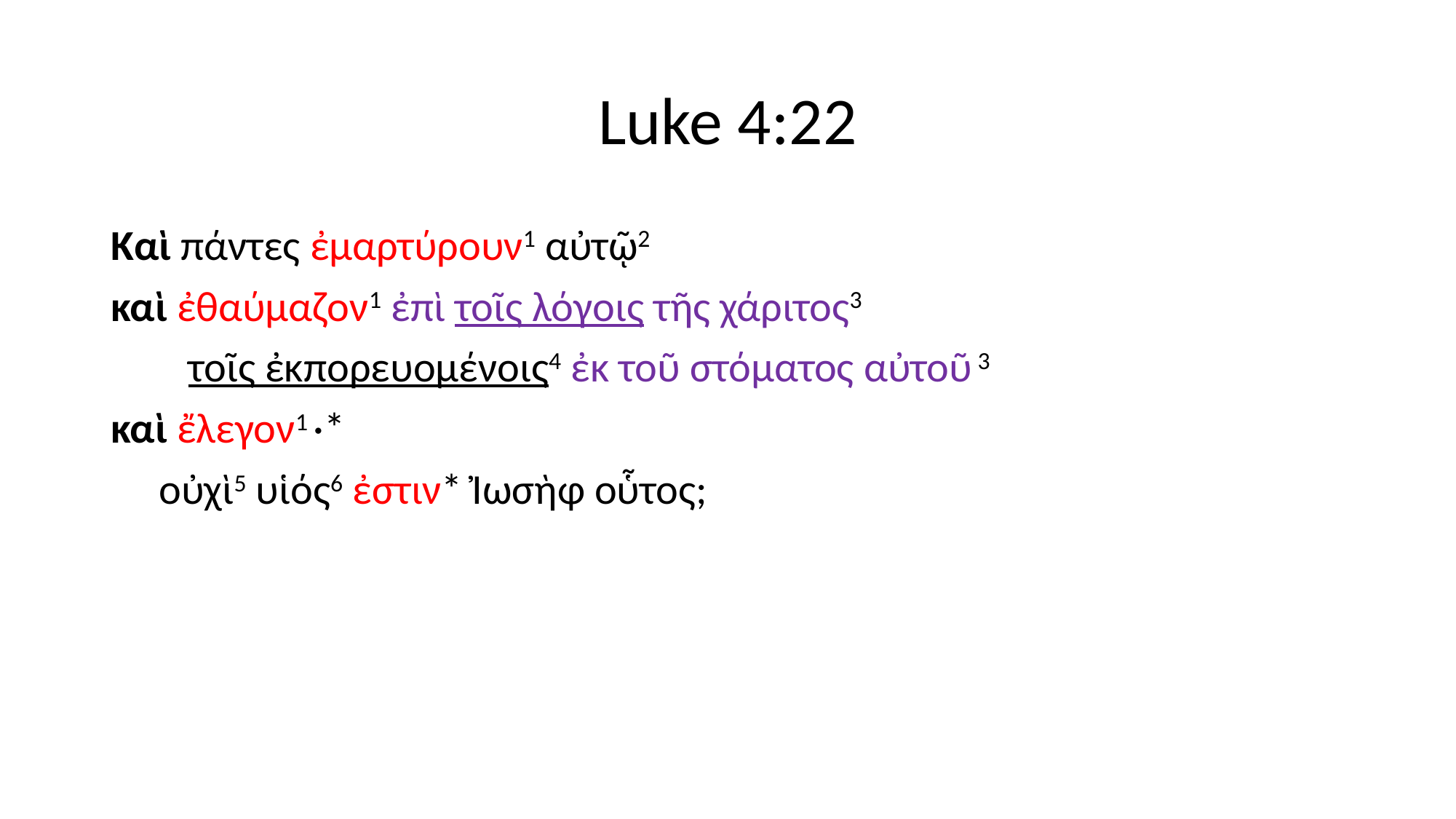

# Luke 4:22
Καὶ πάντες ἐμαρτύρουν1 αὐτῷ2
καὶ ἐθαύμαζον1 ἐπὶ τοῖς λόγοις τῆς χάριτος3
        τοῖς ἐκπορευομένοις4 ἐκ τοῦ στόματος αὐτοῦ 3
καὶ ἔλεγον1 ·*
     οὐχὶ5 υἱός6 ἐστιν* Ἰωσὴφ οὗτος;